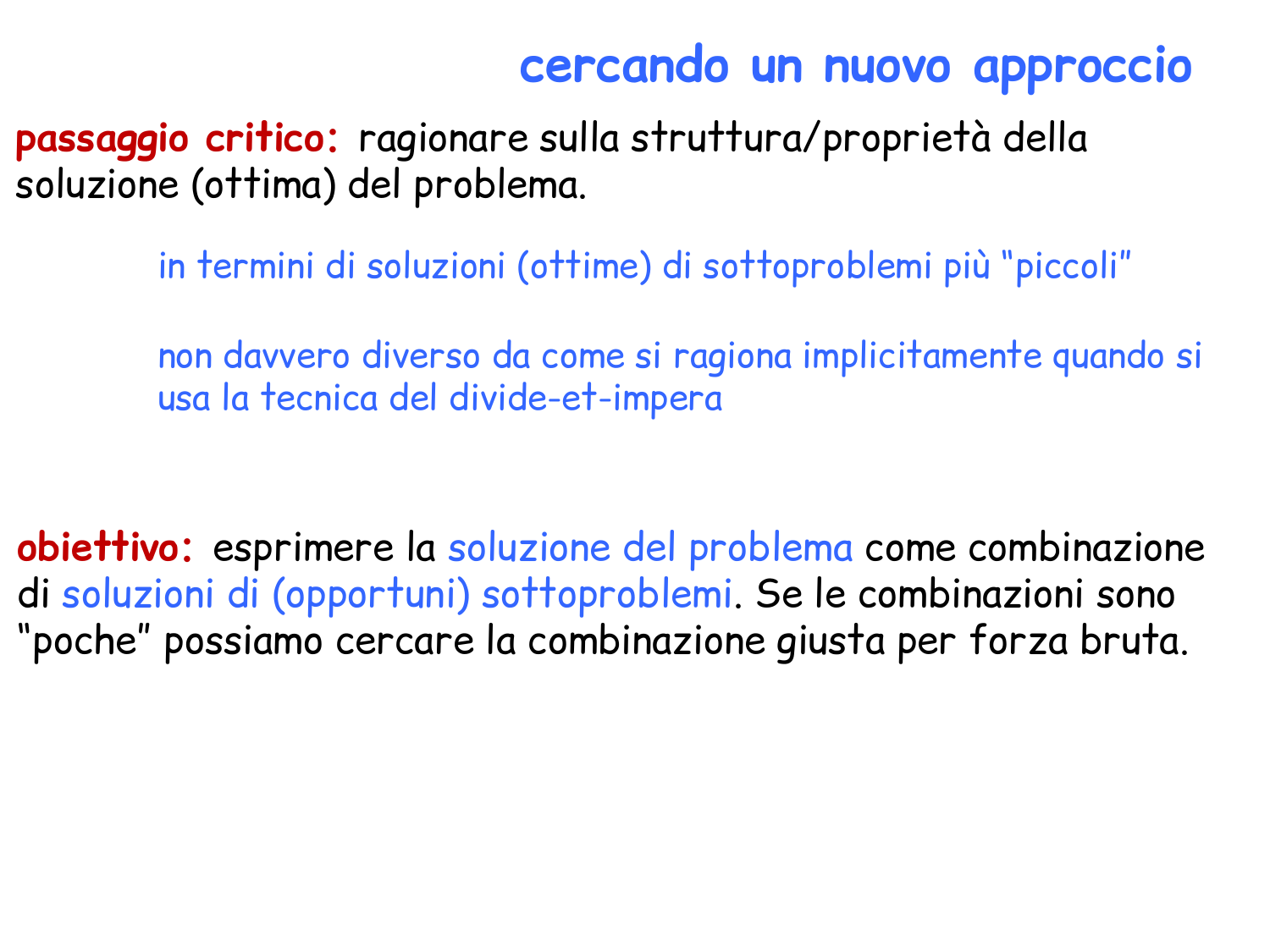

cercando un nuovo approccio
passaggio critico: ragionare sulla struttura/proprietà della soluzione (ottima) del problema.
in termini di soluzioni (ottime) di sottoproblemi più “piccoli”
non davvero diverso da come si ragiona implicitamente quando si usa la tecnica del divide-et-impera
obiettivo: esprimere la soluzione del problema come combinazione di soluzioni di (opportuni) sottoproblemi. Se le combinazioni sono “poche” possiamo cercare la combinazione giusta per forza bruta.